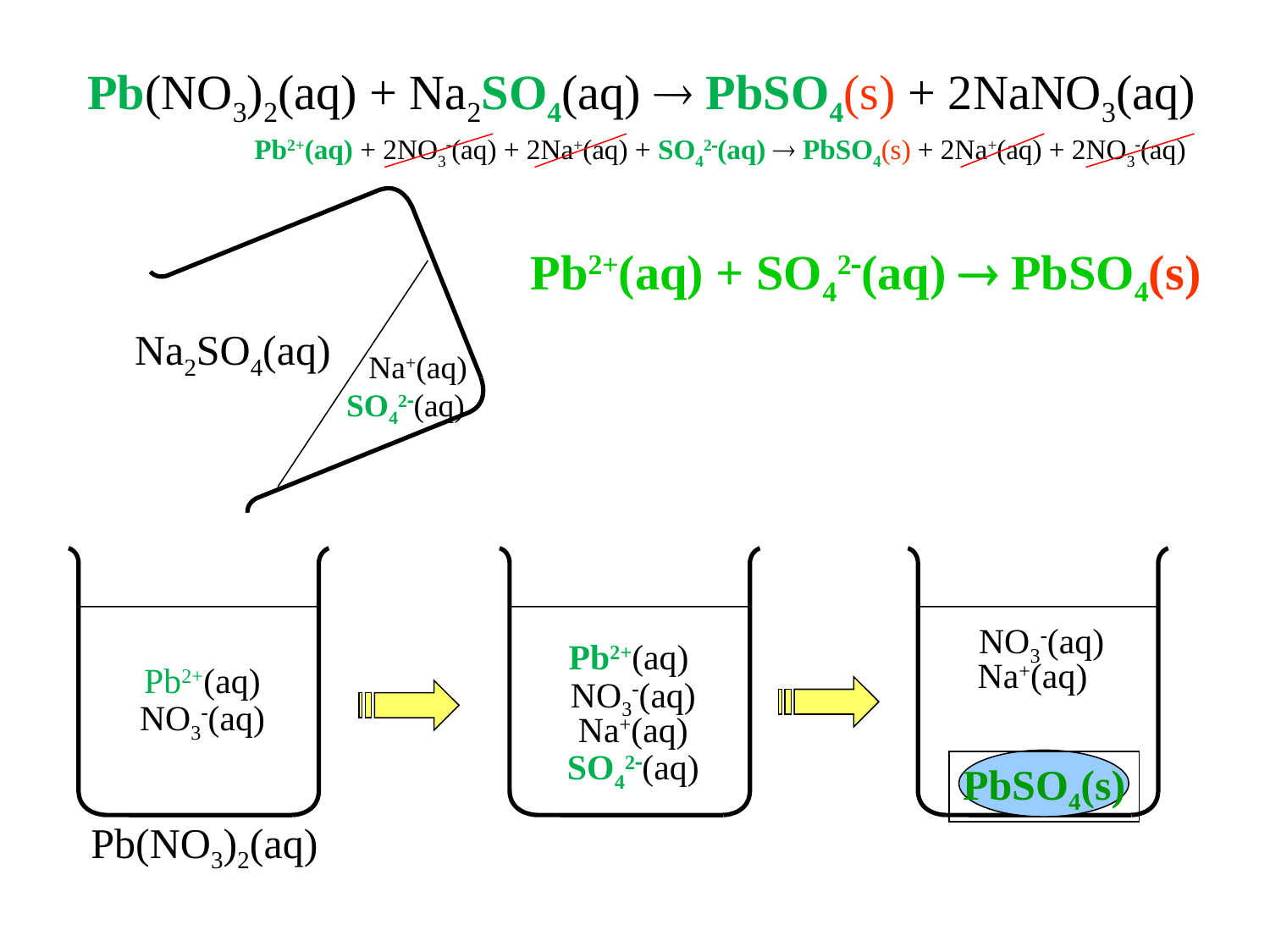

Pb(NO3)2(aq) + Na2SO4(aq) → PbSO4(s) + 2NaNO3(aq)
Pb2+(aq) + 2NO3−(aq) + 2Na+(aq) + SO42−(aq) → PbSO4(s) + 2Na+(aq) + 2NO3−(aq)

Na2SO4(aq)
Na+(aq)
  SO42−(aq)

 Pb2+(aq)
  NO3−(aq)
Pb(NO3)2(aq)
Pb2+(aq) + SO42−(aq) → PbSO4(s)

Pb2+(aq)
  NO3−(aq)
 Na+(aq)
  SO42−(aq)

  NO3−(aq)
 Na+(aq)

PbSO4(s)